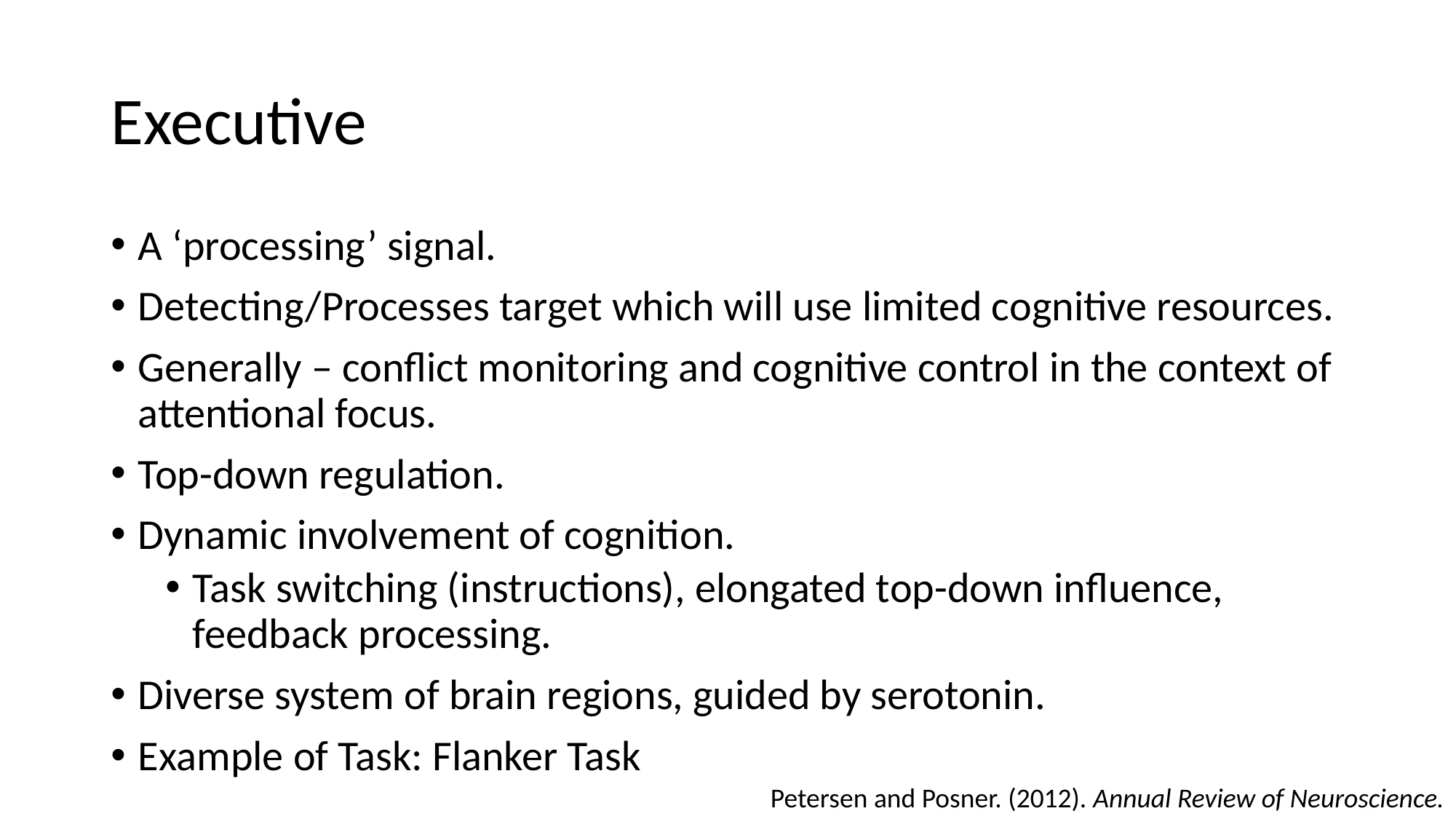

# Executive
A ‘processing’ signal.
Detecting/Processes target which will use limited cognitive resources.
Generally – conflict monitoring and cognitive control in the context of attentional focus.
Top-down regulation.
Dynamic involvement of cognition.
Task switching (instructions), elongated top-down influence, feedback processing.
Diverse system of brain regions, guided by serotonin.
Example of Task: Flanker Task

Petersen and Posner. (2012). Annual Review of Neuroscience.